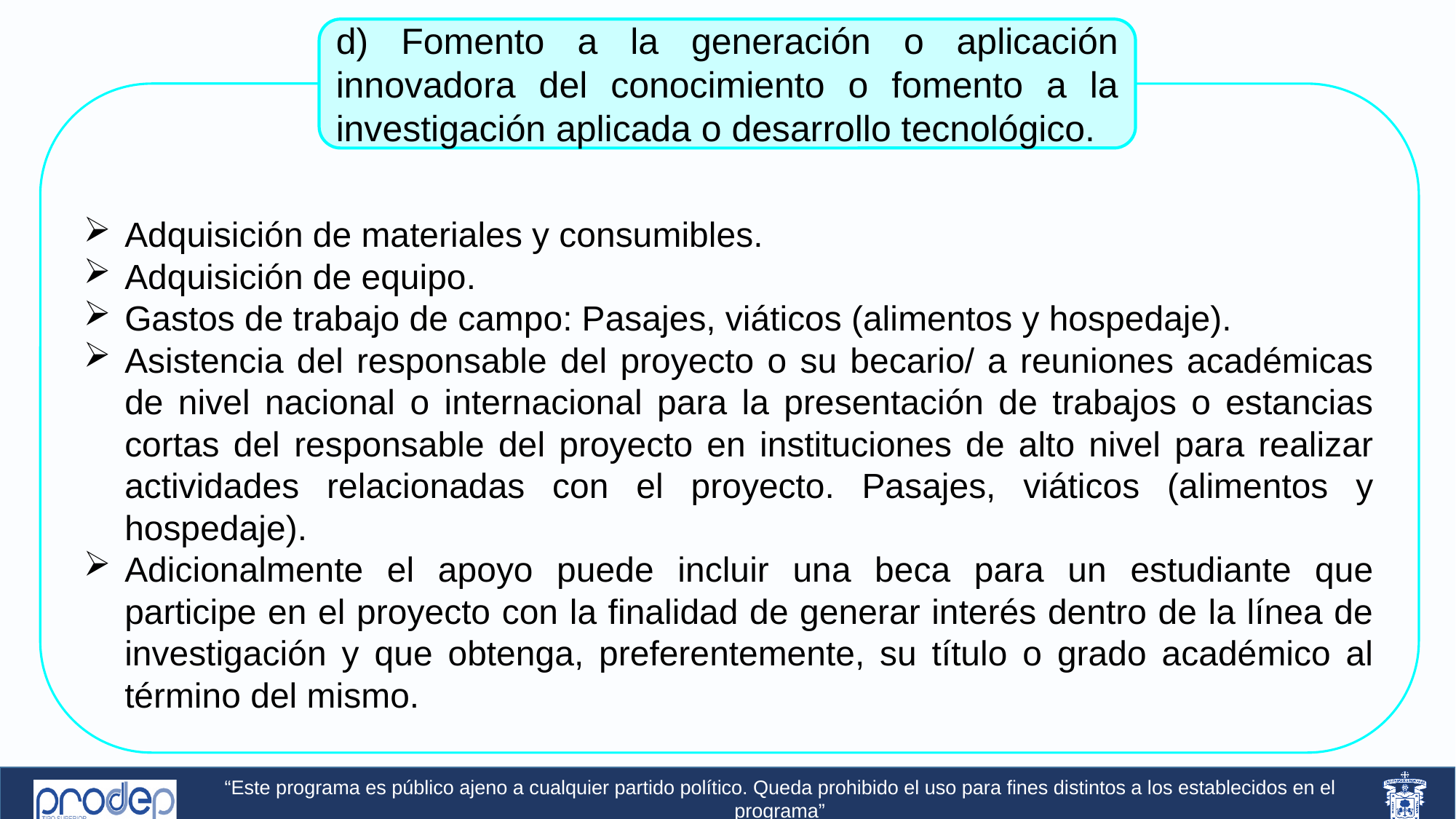

d) Fomento a la generación o aplicación innovadora del conocimiento o fomento a la investigación aplicada o desarrollo tecnológico.

Adquisición de materiales y consumibles.
Adquisición de equipo.
Gastos de trabajo de campo: Pasajes, viáticos (alimentos y hospedaje).
Asistencia del responsable del proyecto o su becario/ a reuniones académicas de nivel nacional o internacional para la presentación de trabajos o estancias cortas del responsable del proyecto en instituciones de alto nivel para realizar actividades relacionadas con el proyecto. Pasajes, viáticos (alimentos y hospedaje).
Adicionalmente el apoyo puede incluir una beca para un estudiante que participe en el proyecto con la finalidad de generar interés dentro de la línea de investigación y que obtenga, preferentemente, su título o grado académico al término del mismo.